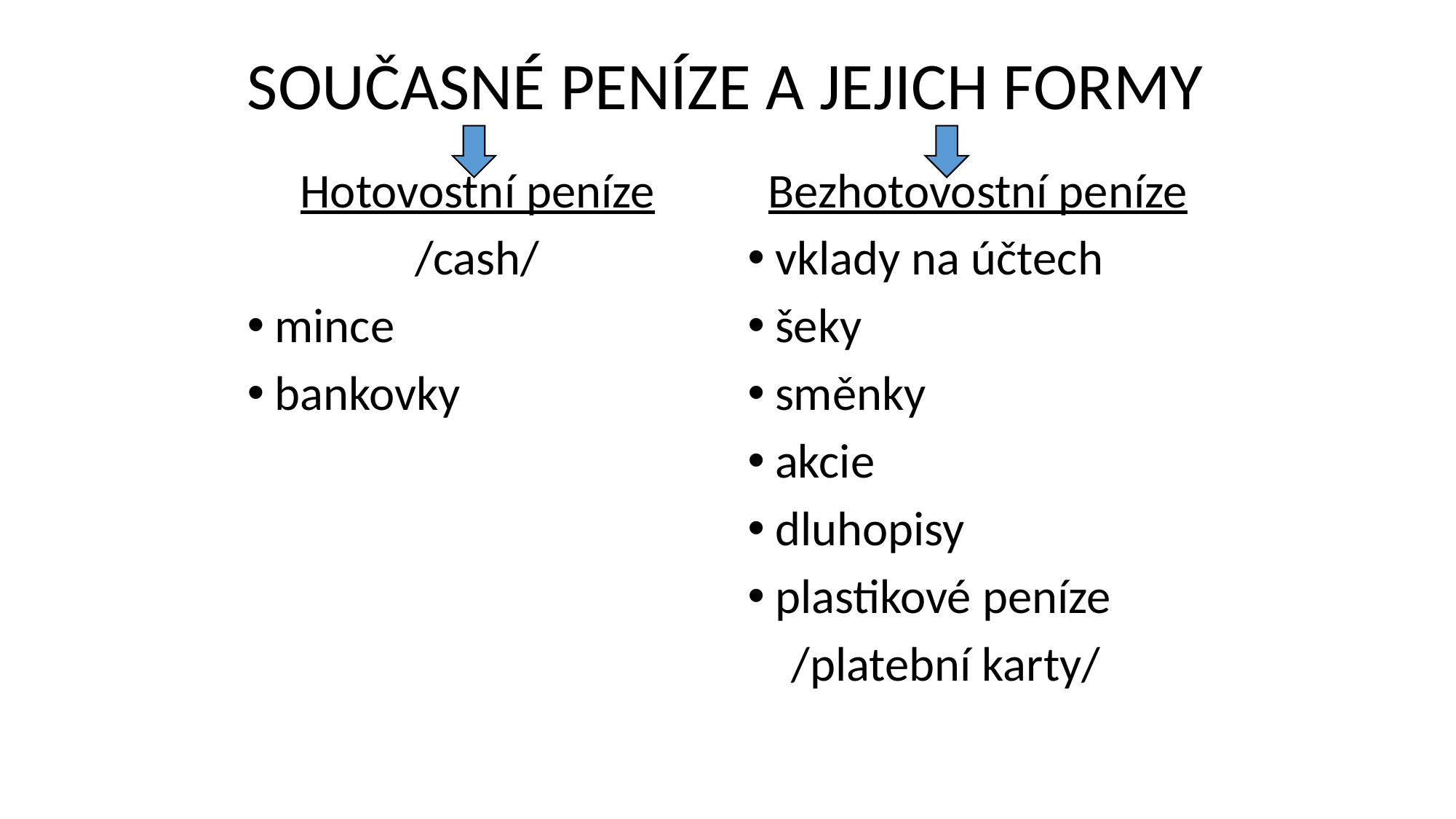

# SOUČASNÉ PENÍZE A JEJICH FORMY

Hotovostní peníze
/cash/
mince
bankovky

Bezhotovostní peníze
vklady na účtech
šeky
směnky
akcie
dluhopisy
plastikové peníze
    /platební karty/